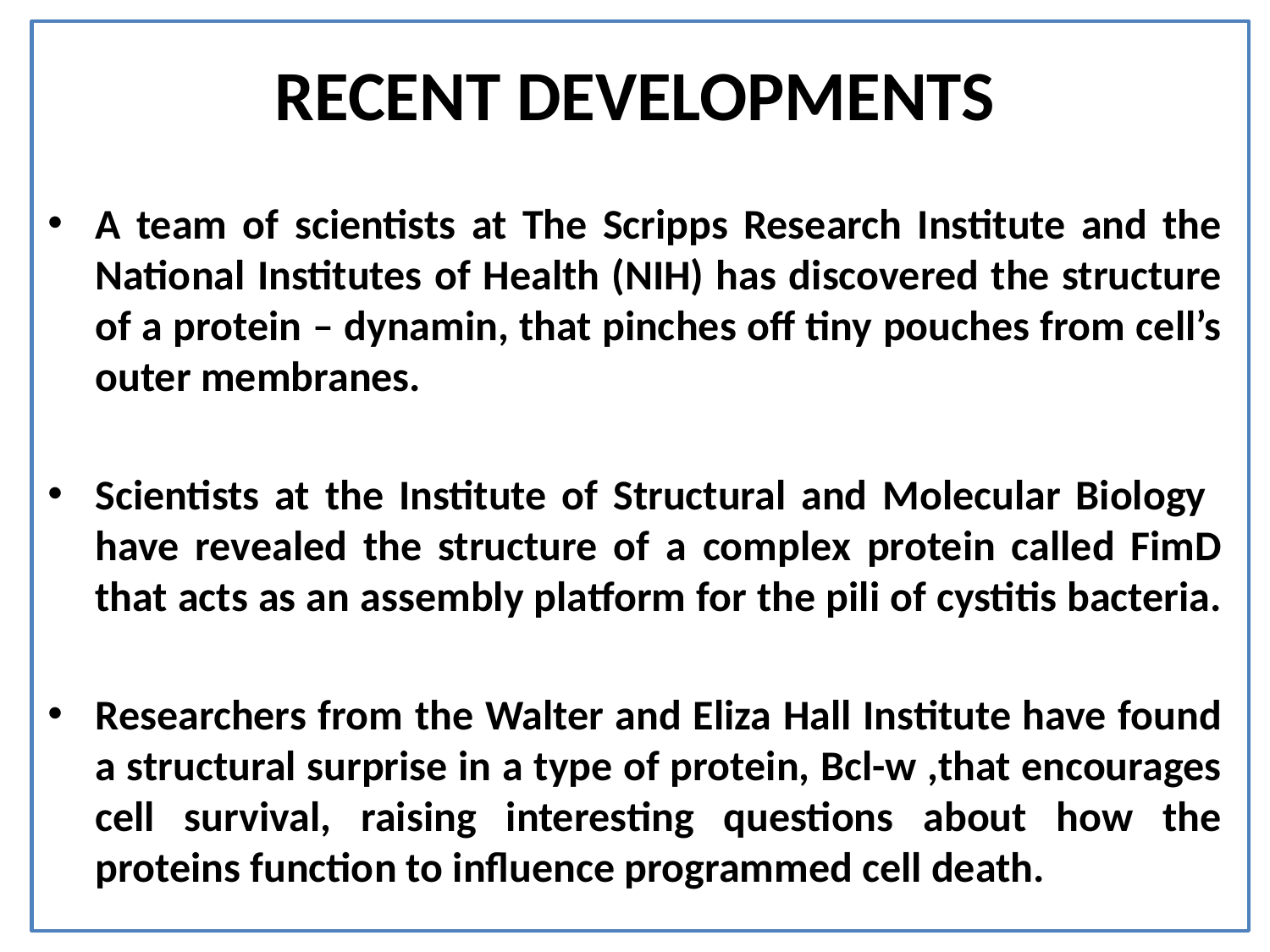

# RECENT DEVELOPMENTS
A team of scientists at The Scripps Research Institute and the National Institutes of Health (NIH) has discovered the structure of a protein – dynamin, that pinches off tiny pouches from cell’s outer membranes.

Scientists at the Institute of Structural and Molecular Biology  have revealed the structure of a complex protein called FimD that acts as an assembly platform for the pili of cystitis bacteria.

Researchers from the Walter and Eliza Hall Institute have found a structural surprise in a type of protein, Bcl-w ,that encourages cell survival, raising interesting questions about how the proteins function to influence programmed cell death.